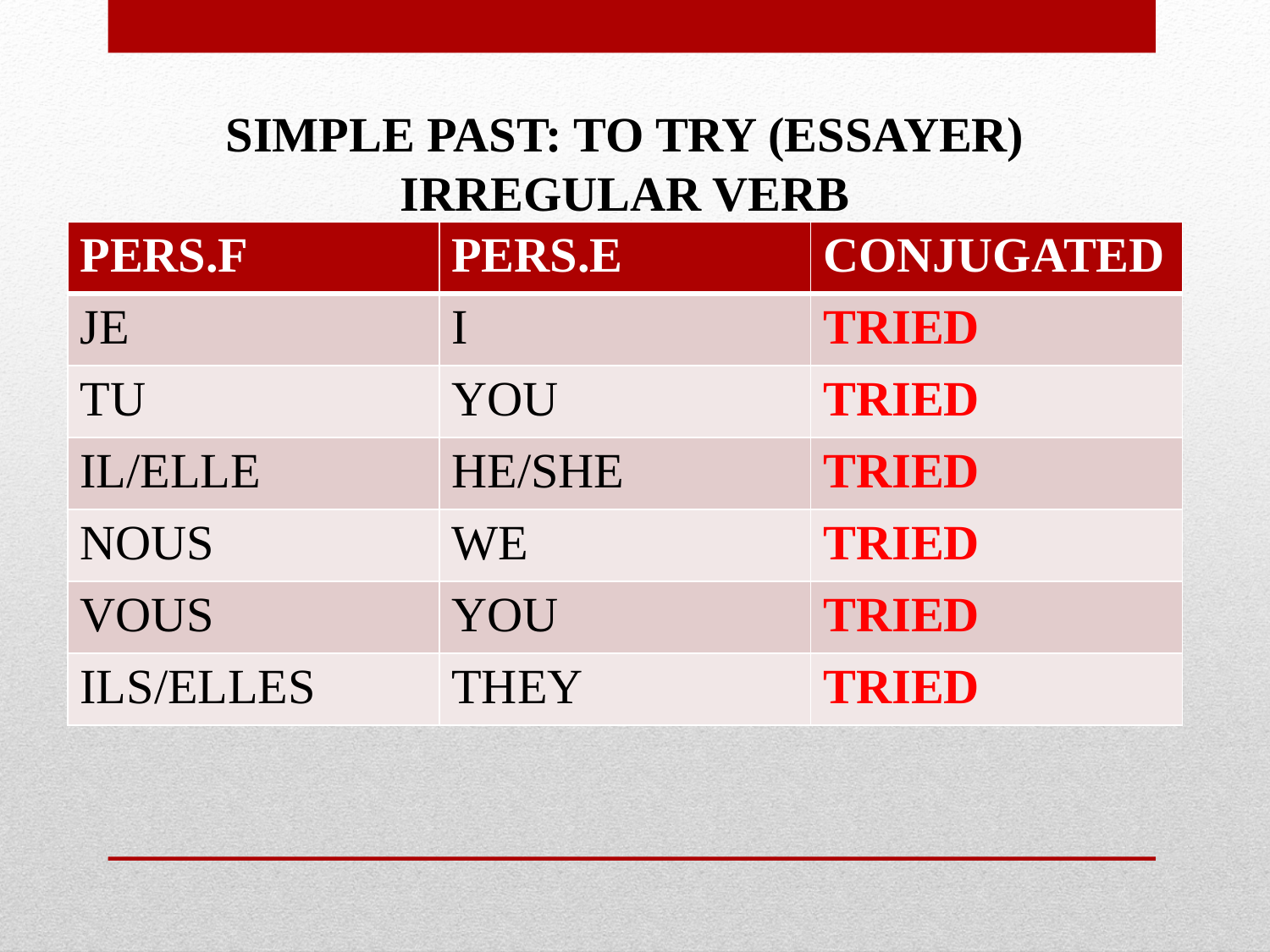

SIMPLE PAST: TO TRY (ESSAYER)
IRREGULAR VERB

| PERS.F | PERS.E | CONJUGATED |
| --- | --- | --- |
| JE | I | TRIED |
| TU | YOU | TRIED |
| IL/ELLE | HE/SHE | TRIED |
| NOUS | WE | TRIED |
| VOUS | YOU | TRIED |
| ILS/ELLES | THEY | TRIED |